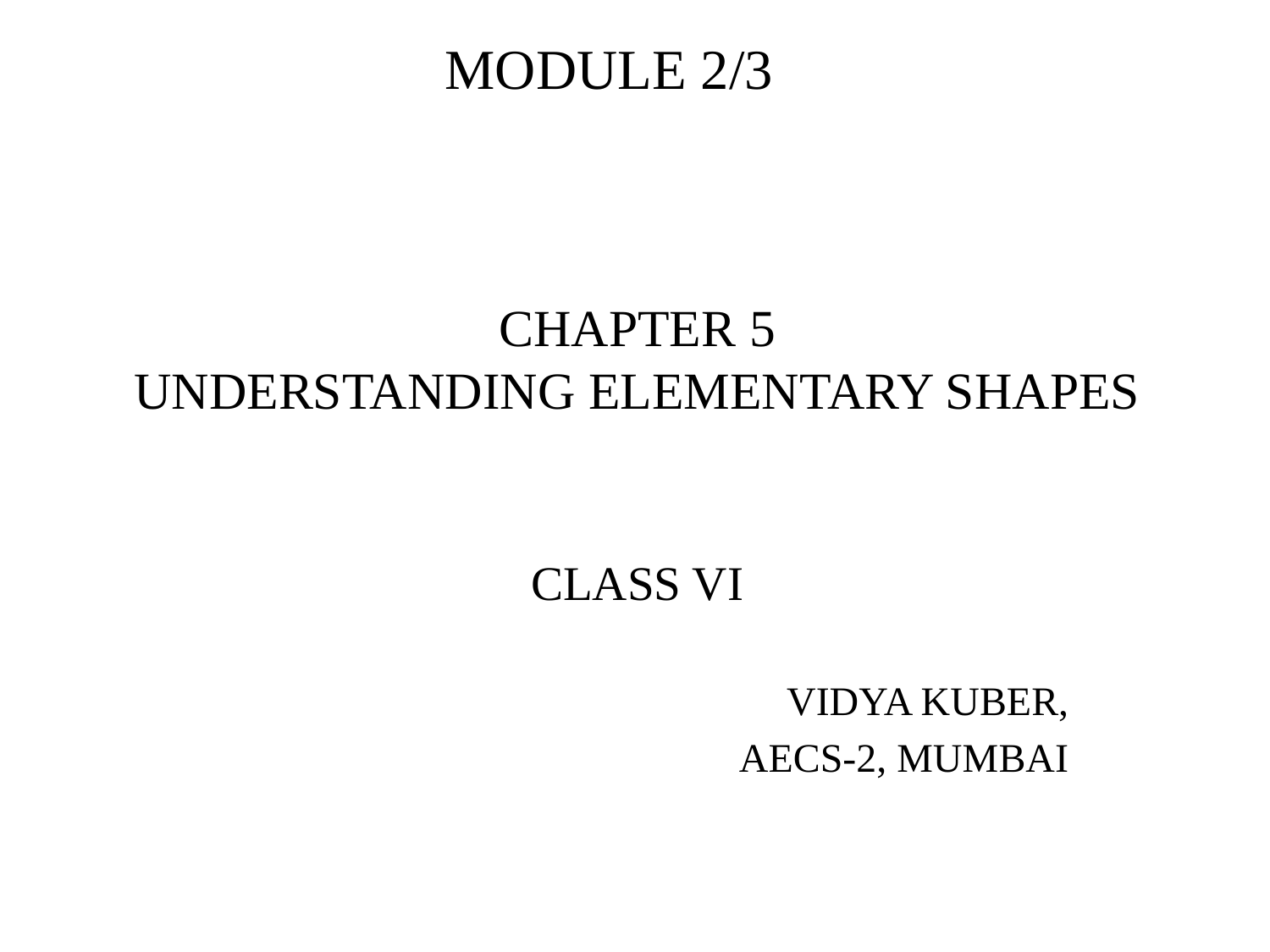

MODULE 2/3
# CHAPTER 5 UNDERSTANDING ELEMENTARY SHAPES
CLASS VI

VIDYA KUBER,
AECS-2, MUMBAI